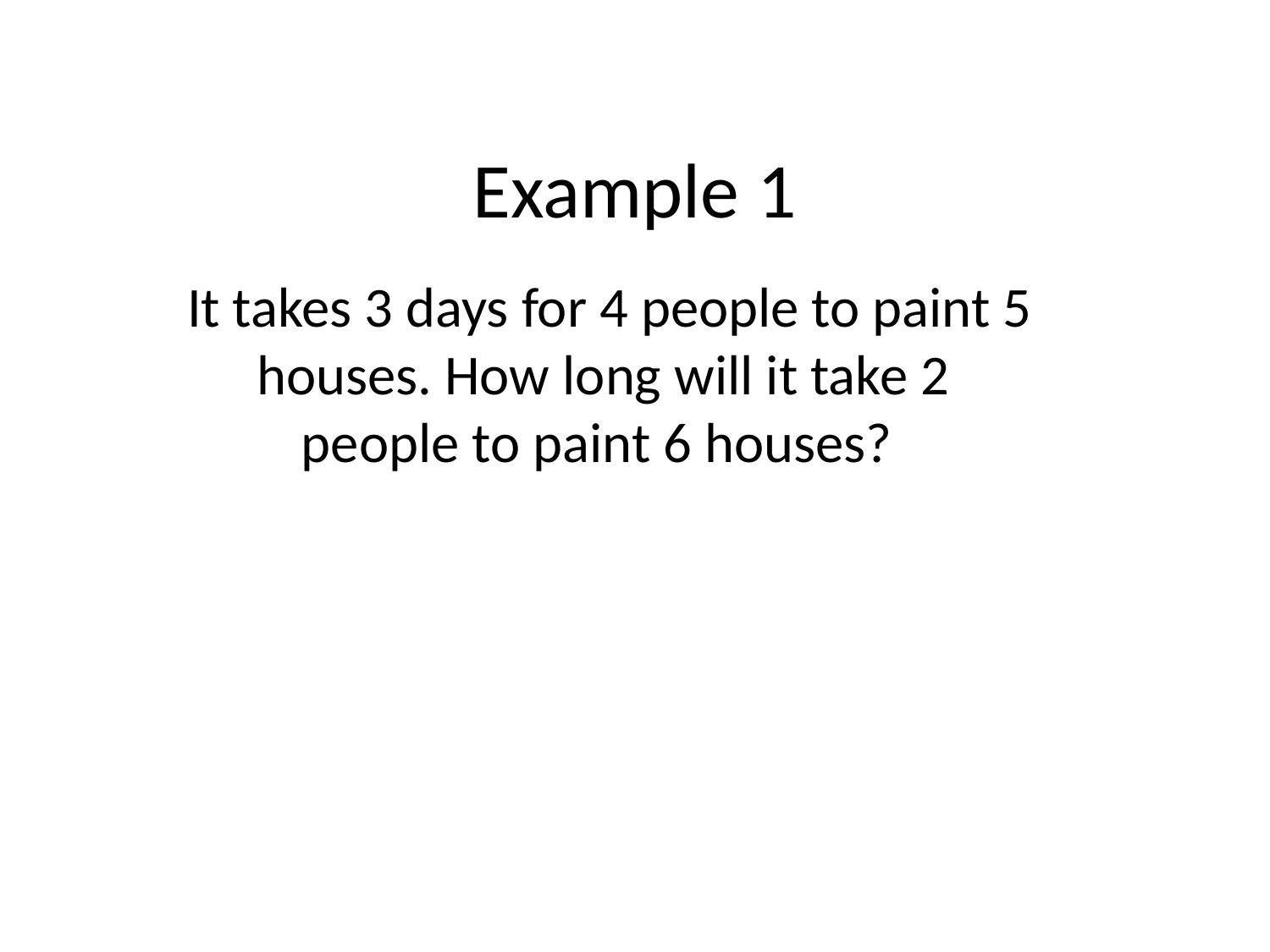

# Example 1
 It takes 3 days for 4 people to paint 5 houses. How long will it take 2 people to paint 6 houses?